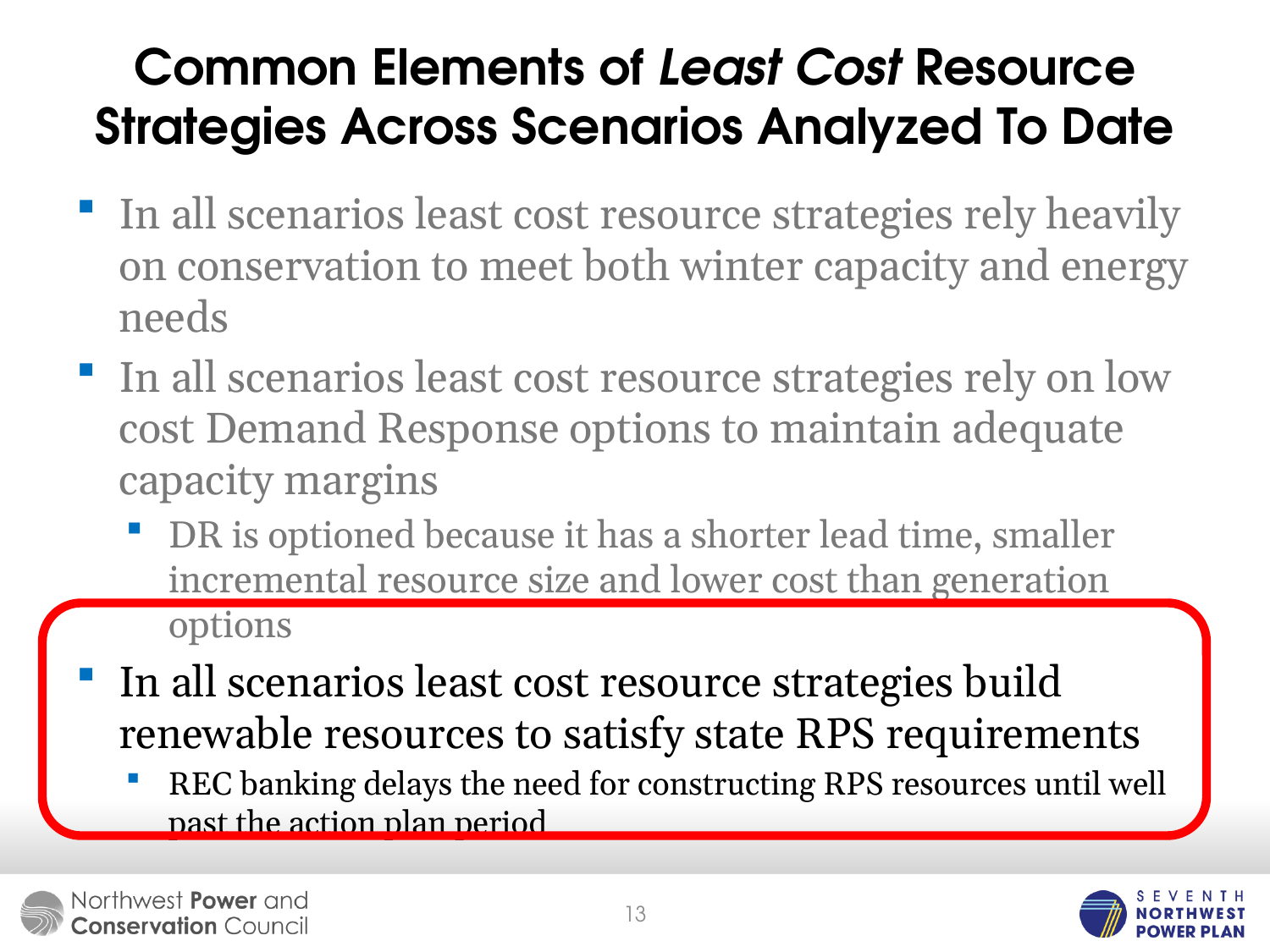

# Common Elements of Least Cost Resource Strategies Across Scenarios Analyzed To Date
In all scenarios least cost resource strategies rely heavily on conservation to meet both winter capacity and energy needs
In all scenarios least cost resource strategies rely on low cost Demand Response options to maintain adequate capacity margins
DR is optioned because it has a shorter lead time, smaller incremental resource size and lower cost than generation options
In all scenarios least cost resource strategies build  renewable resources to satisfy state RPS requirements
REC banking delays the need for constructing RPS resources until well past the action plan period

13